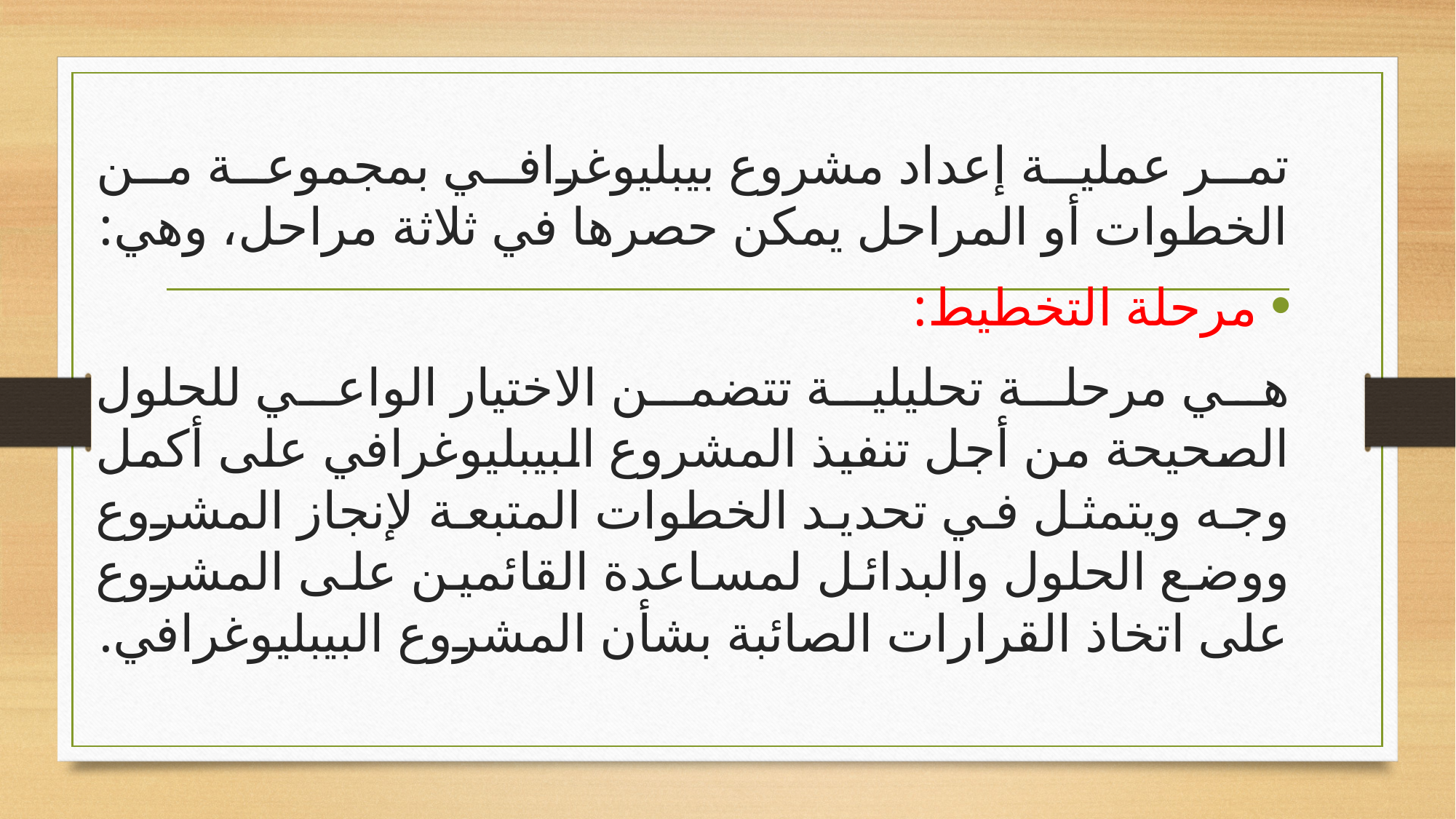

تمر عملية إعداد مشروع بيبليوغرافي بمجموعة من الخطوات أو المراحل يمكن حصرها في ثلاثة مراحل، وهي:
مرحلة التخطيط:
هي مرحلة تحليلية تتضمن الاختيار الواعي للحلول الصحيحة من أجل تنفيذ المشروع البيبليوغرافي على أكمل وجه ويتمثل في تحديد الخطوات المتبعة لإنجاز المشروع ووضع الحلول والبدائل لمساعدة القائمين على المشروع على اتخاذ القرارات الصائبة بشأن المشروع البيبليوغرافي.